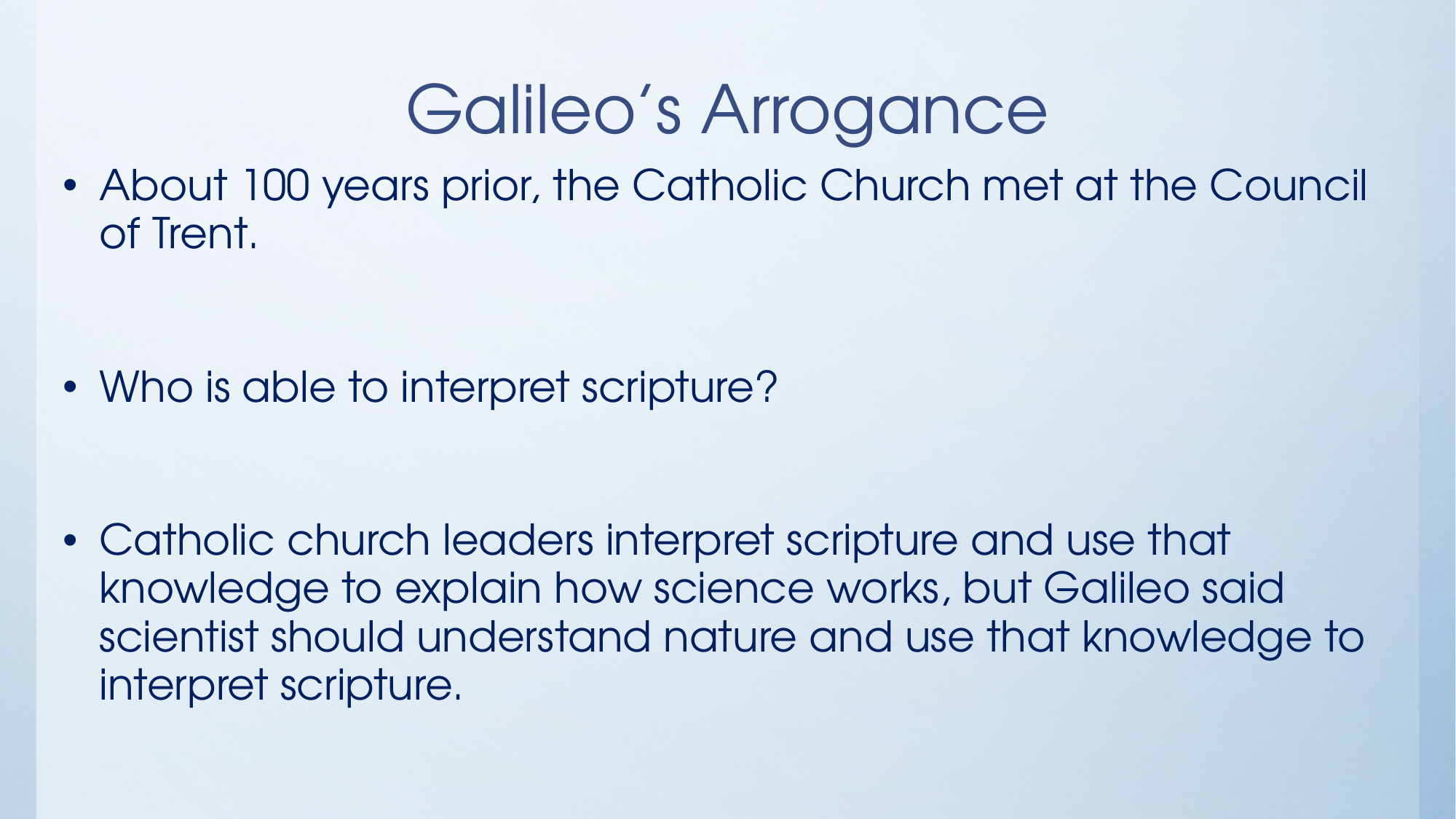

# Galileo’s Arrogance
About 100 years prior, the Catholic Church met at the Council of Trent.

Who is able to interpret scripture?

Catholic church leaders interpret scripture and use that knowledge to explain how science works, but Galileo said scientist should understand nature and use that knowledge to interpret scripture.